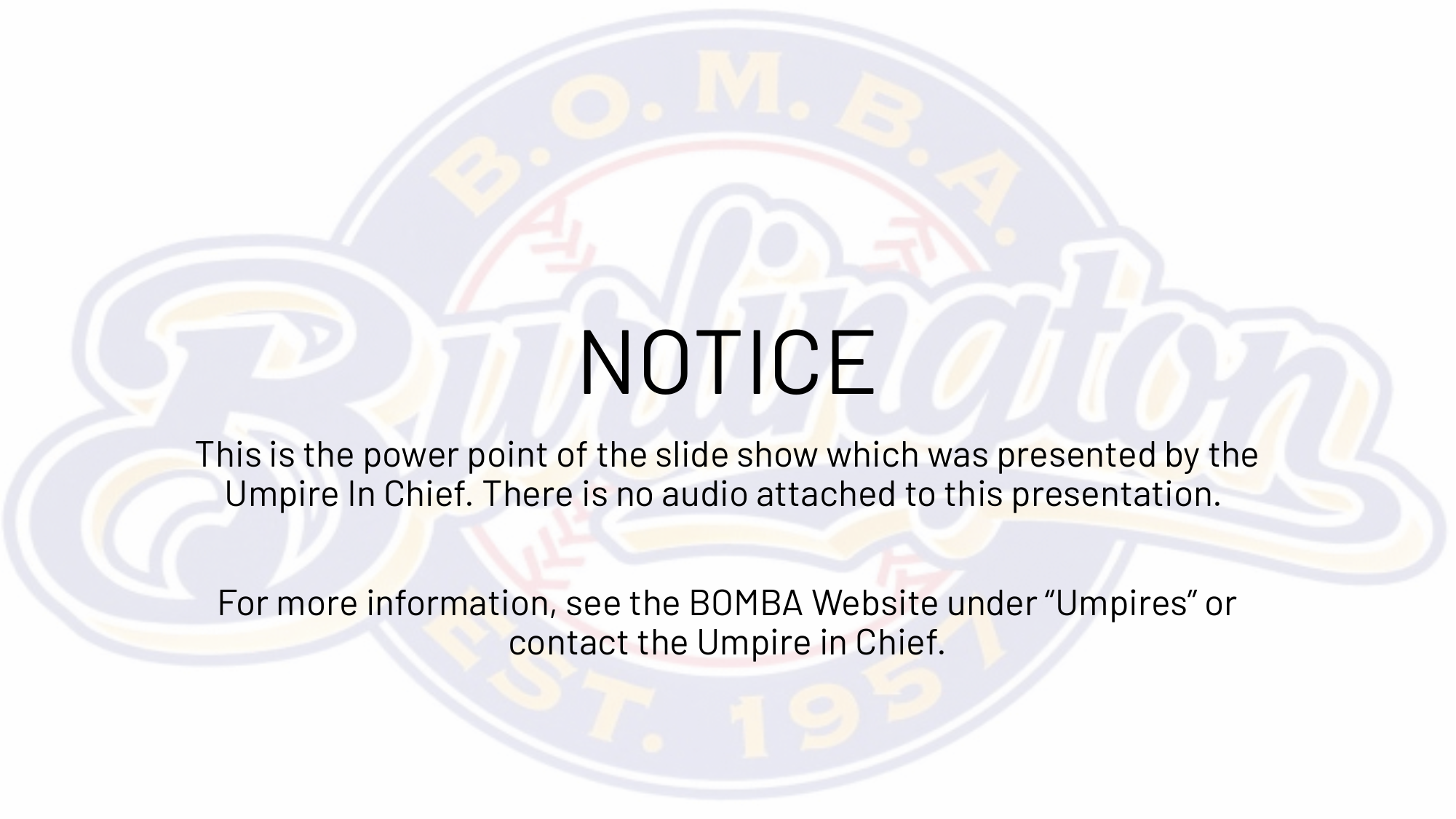

# NOTICE
This is the power point of the slide show which was presented by the Umpire In Chief. There is no audio attached to this presentation.

For more information, see the BOMBA Website under “Umpires” or contact the Umpire in Chief.